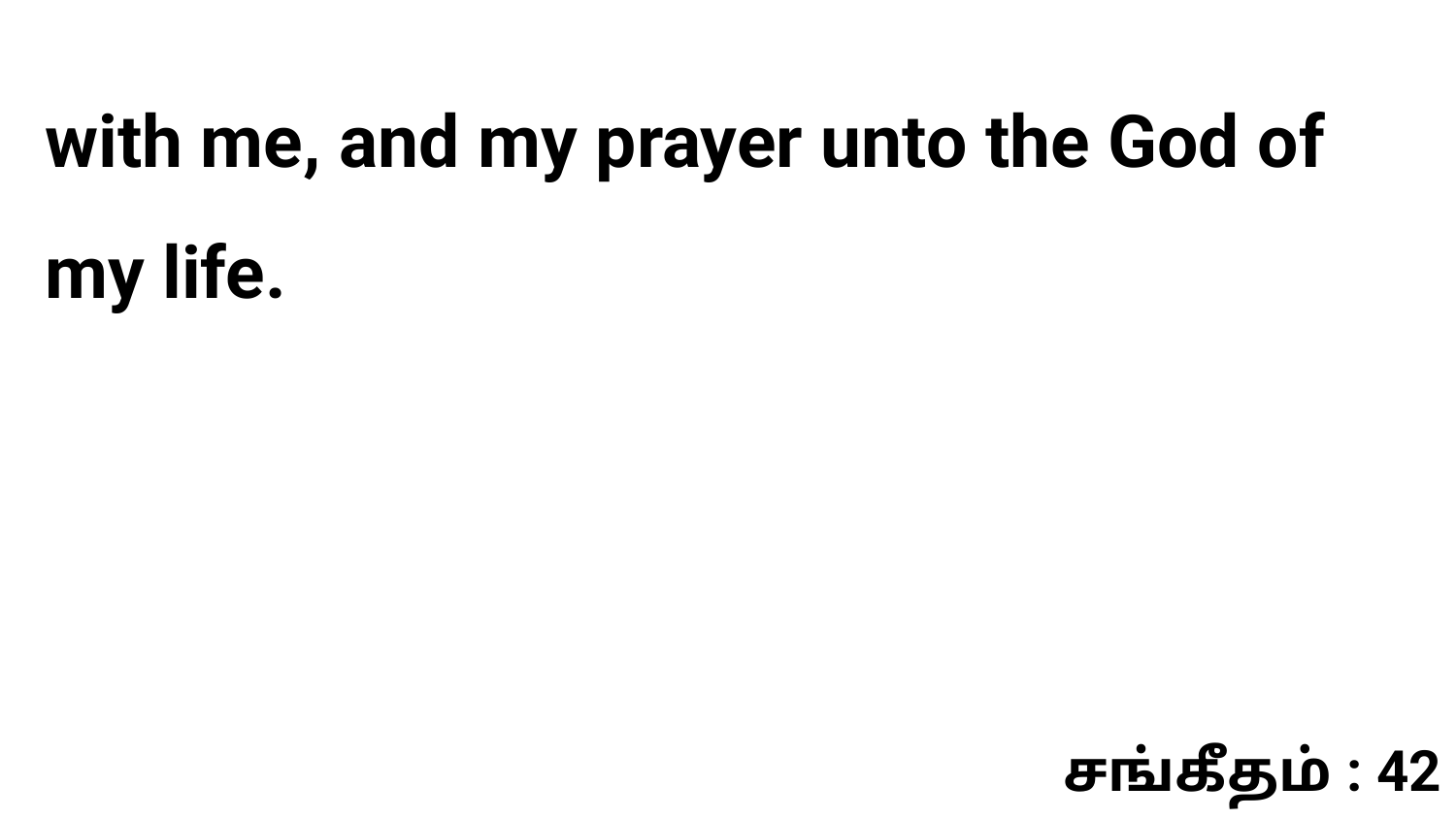

with me, and my prayer unto the God of my life.
சங்கீதம் : 42